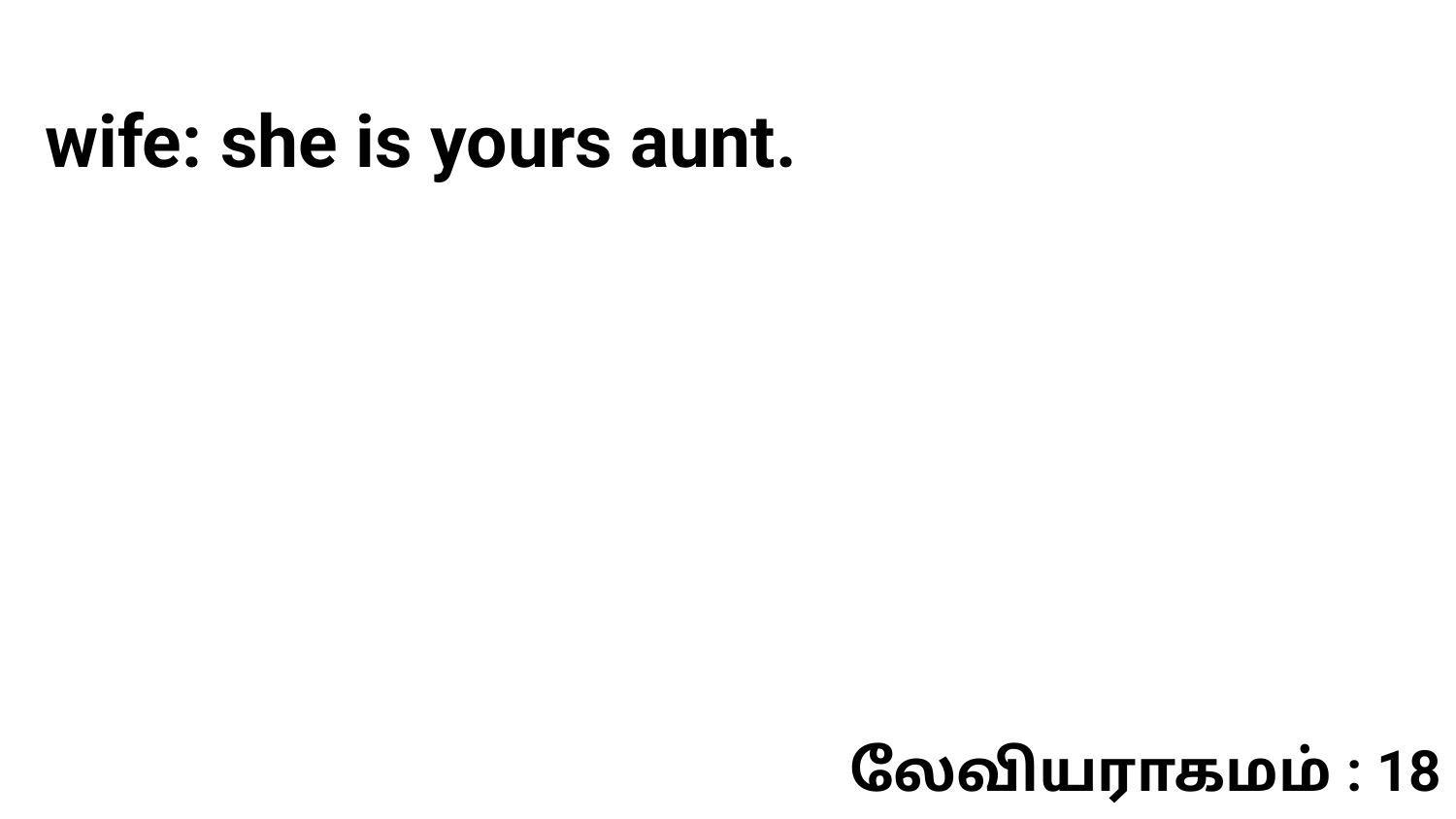

wife: she is yours aunt.
லேவியராகமம் : 18